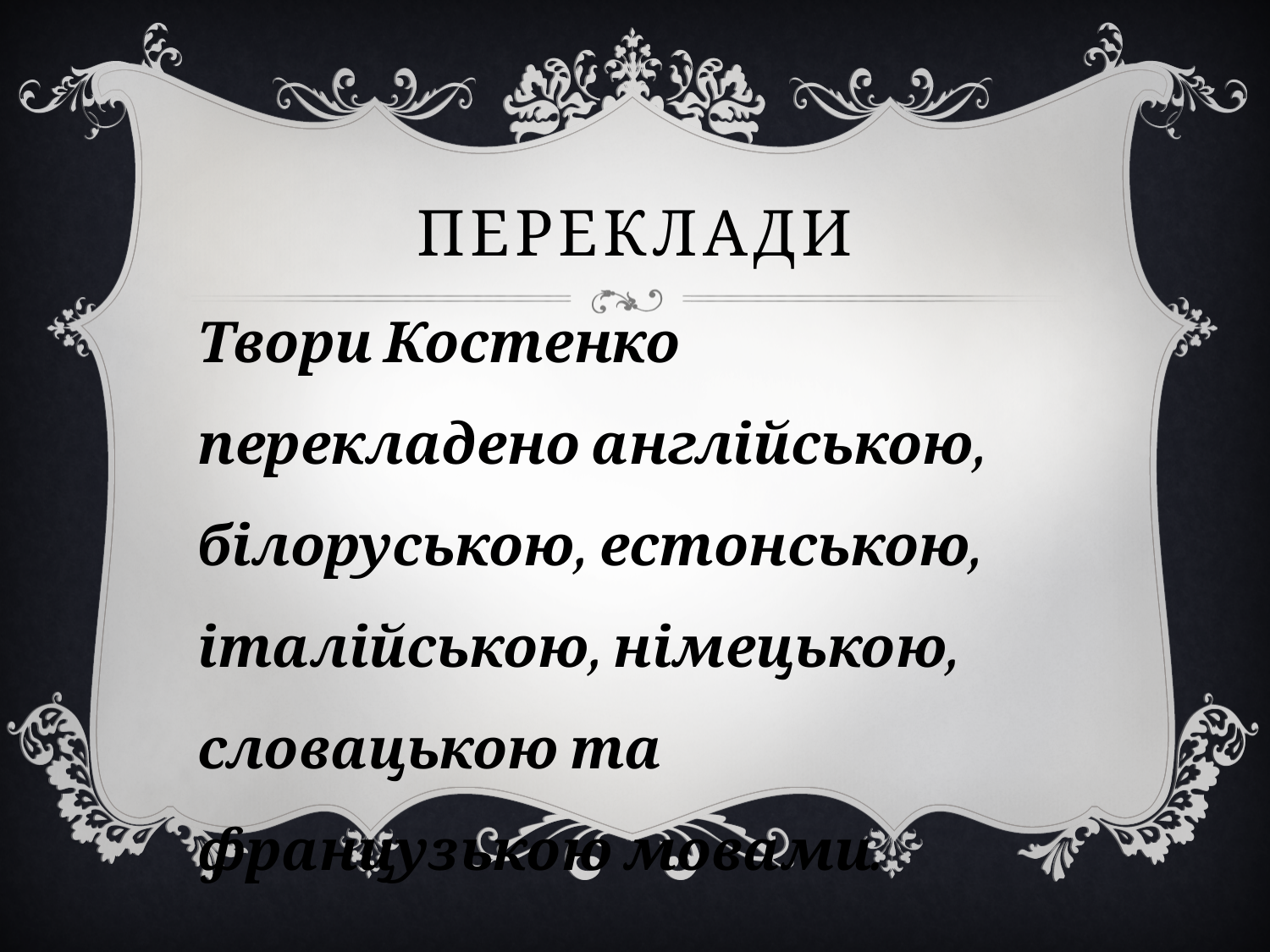

# Переклади
Твори Костенко перекладено англійською, білоруською, естонською, італійською, німецькою, словацькою та французькою мовами.